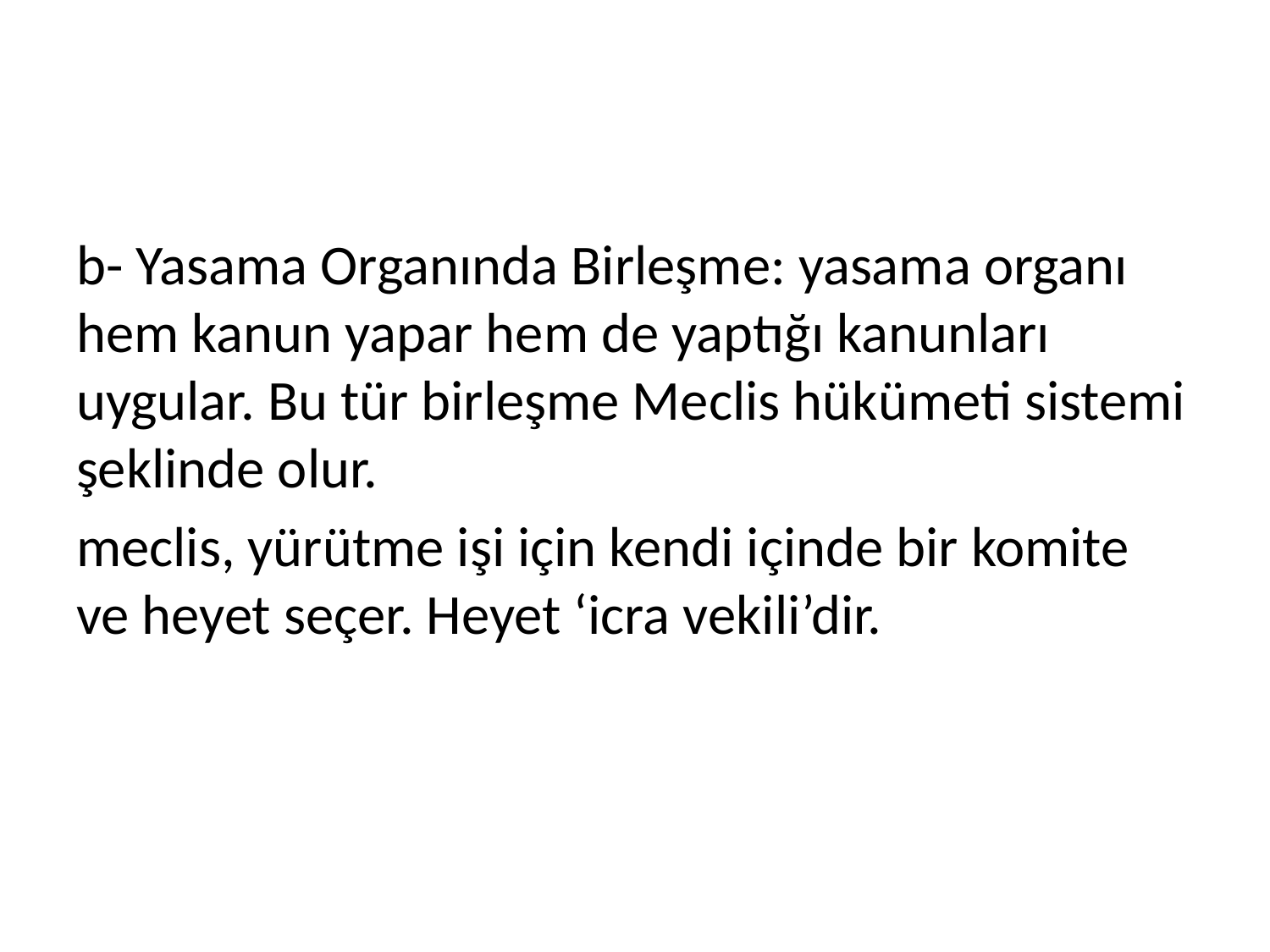

#
b- Yasama Organında Birleşme: yasama organı hem kanun yapar hem de yaptığı kanunları uygular. Bu tür birleşme Meclis hükümeti sistemi şeklinde olur.
meclis, yürütme işi için kendi içinde bir komite ve heyet seçer. Heyet ‘icra vekili’dir.